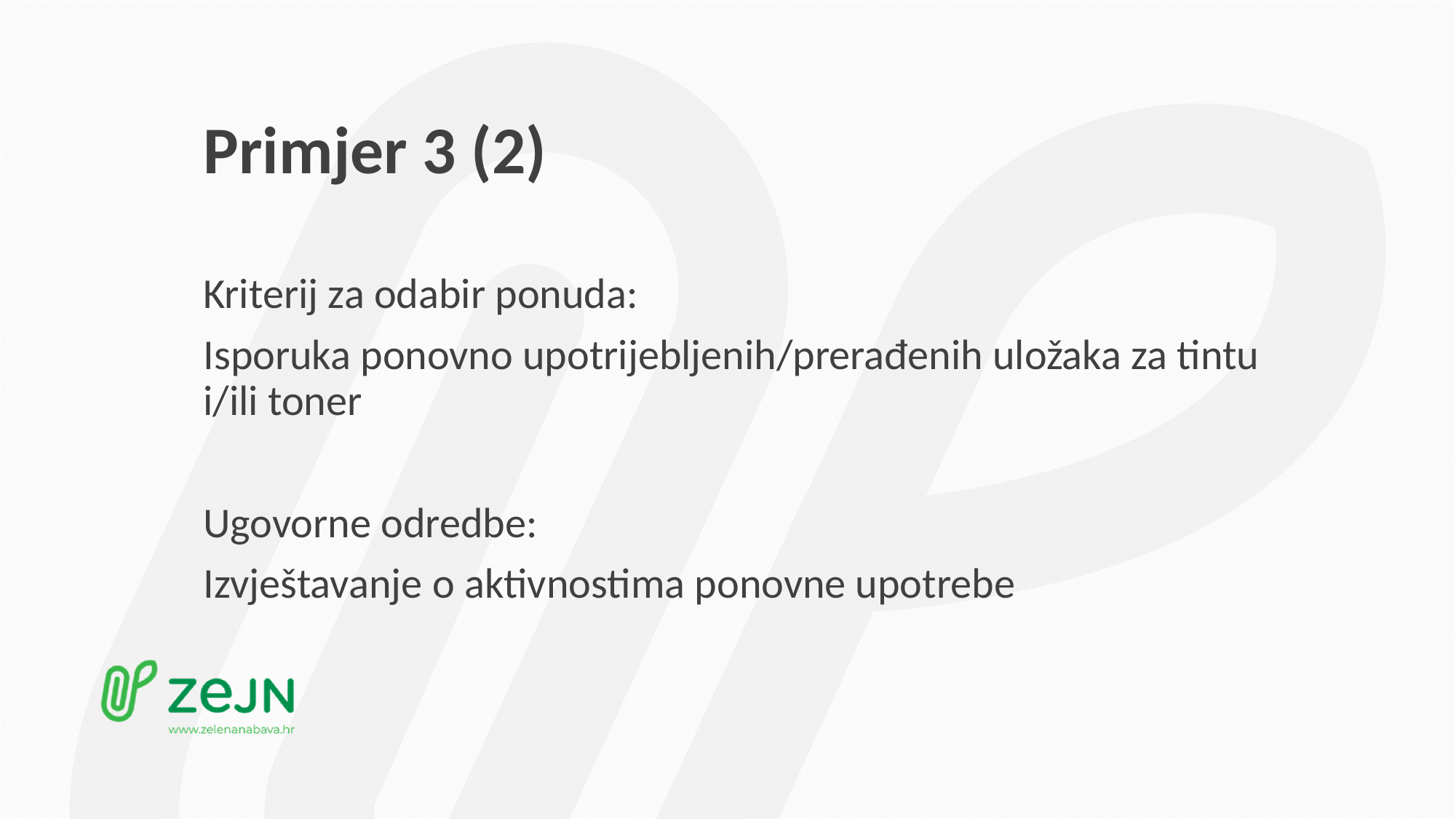

# Primjer 3 (2)
Kriterij za odabir ponuda:
Isporuka ponovno upotrijebljenih/prerađenih uložaka za tintu i/ili toner

Ugovorne odredbe:
Izvještavanje o aktivnostima ponovne upotrebe